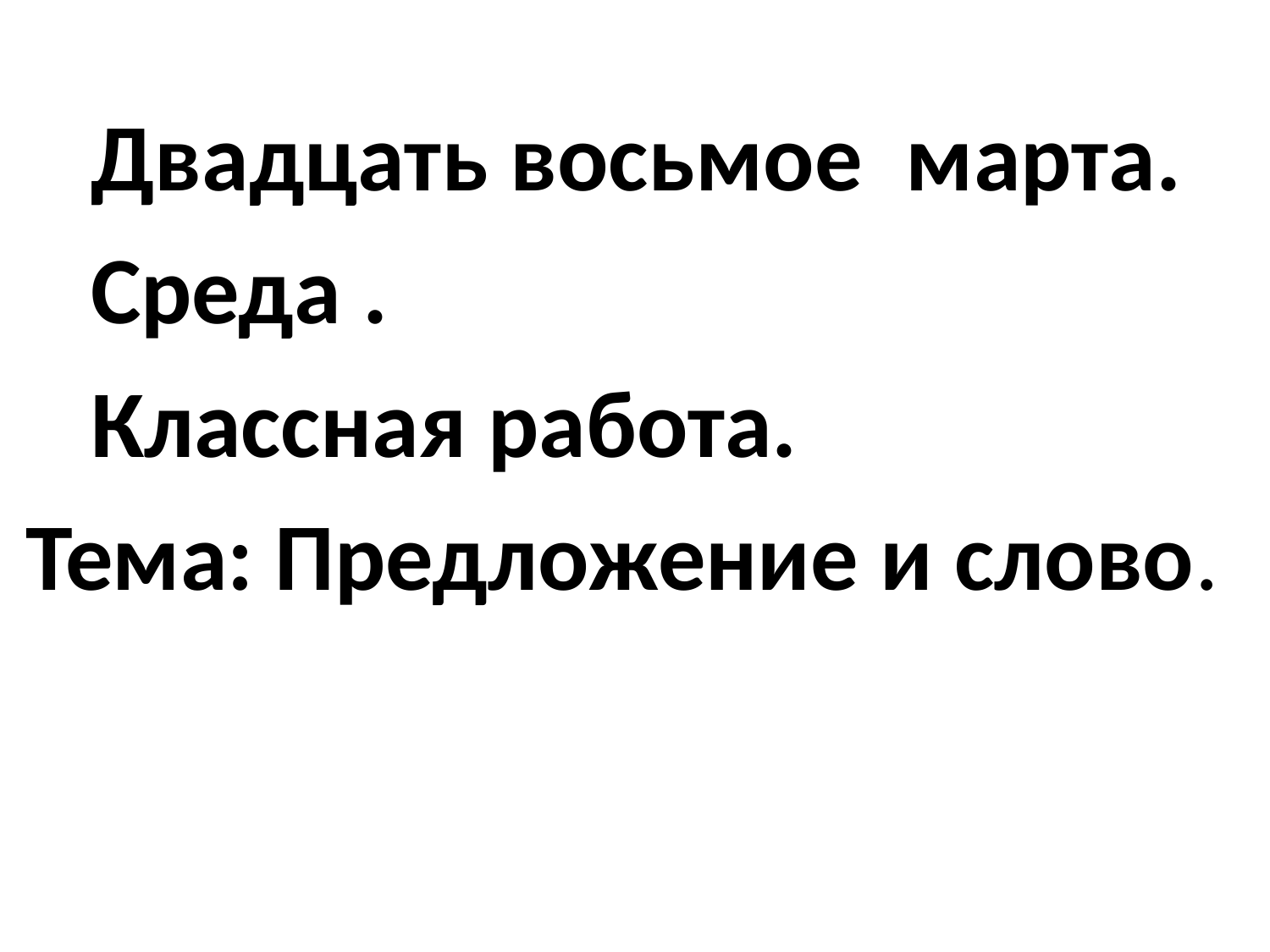

Двадцать восьмое  марта.
     Среда .
     Классная работа.
  Тема: Предложение и слово.